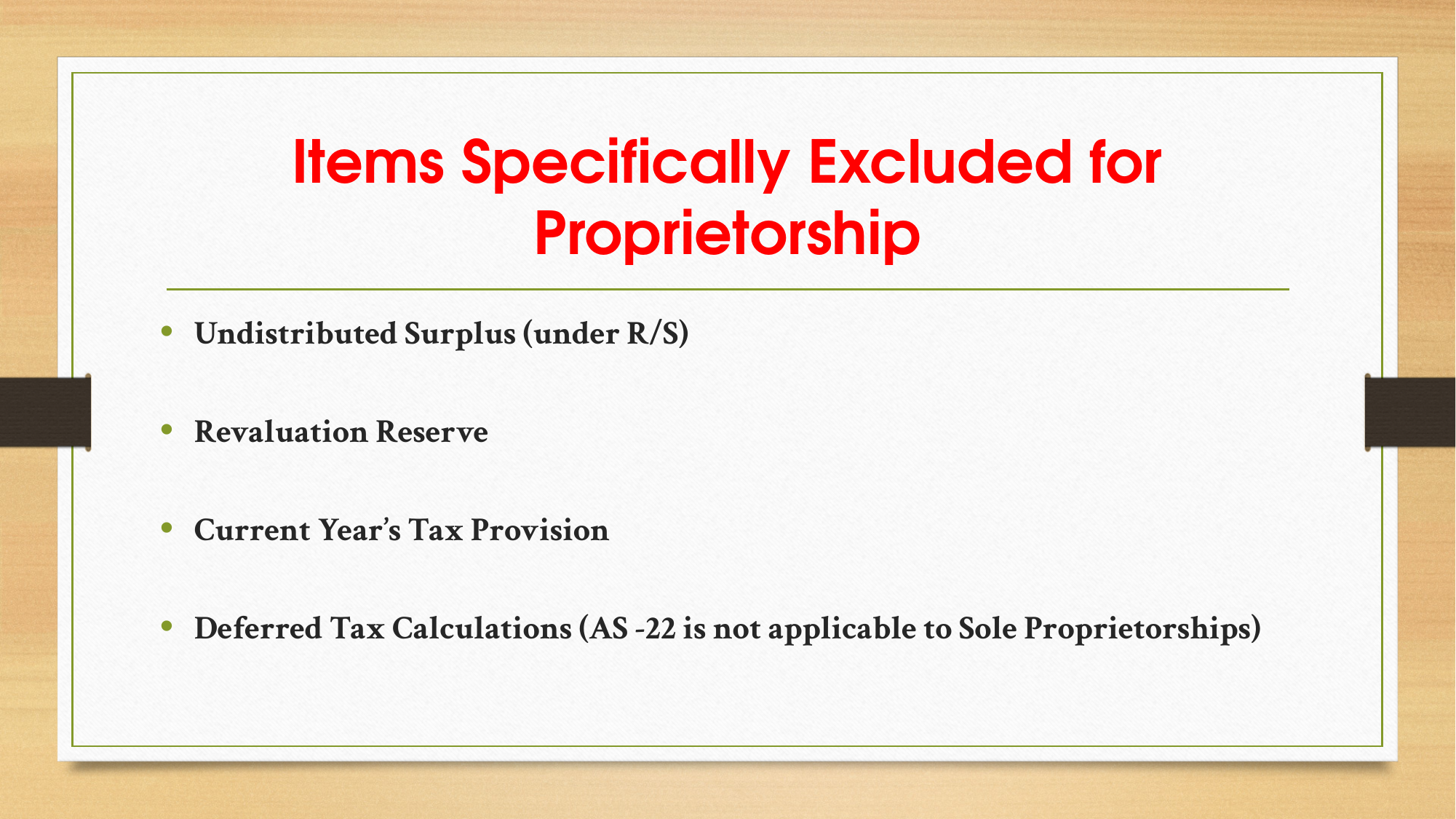

# Items Specifically Excluded for Proprietorship
Undistributed Surplus (under R/S)

Revaluation Reserve

Current Year’s Tax Provision

Deferred Tax Calculations (AS -22 is not applicable to Sole Proprietorships)